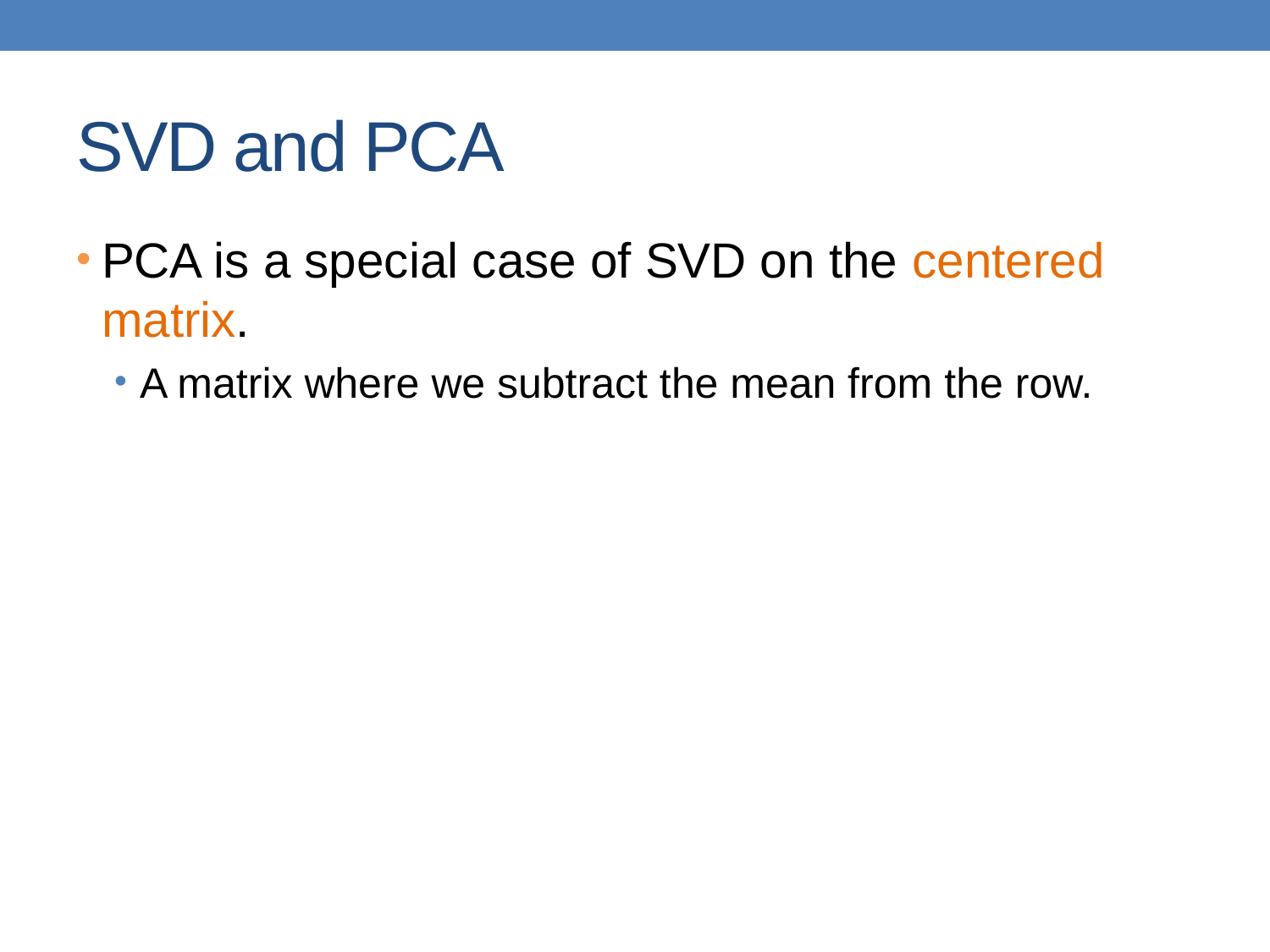

# SVD and PCA
PCA is a special case of SVD on the centered matrix.
A matrix where we subtract the mean from the row.